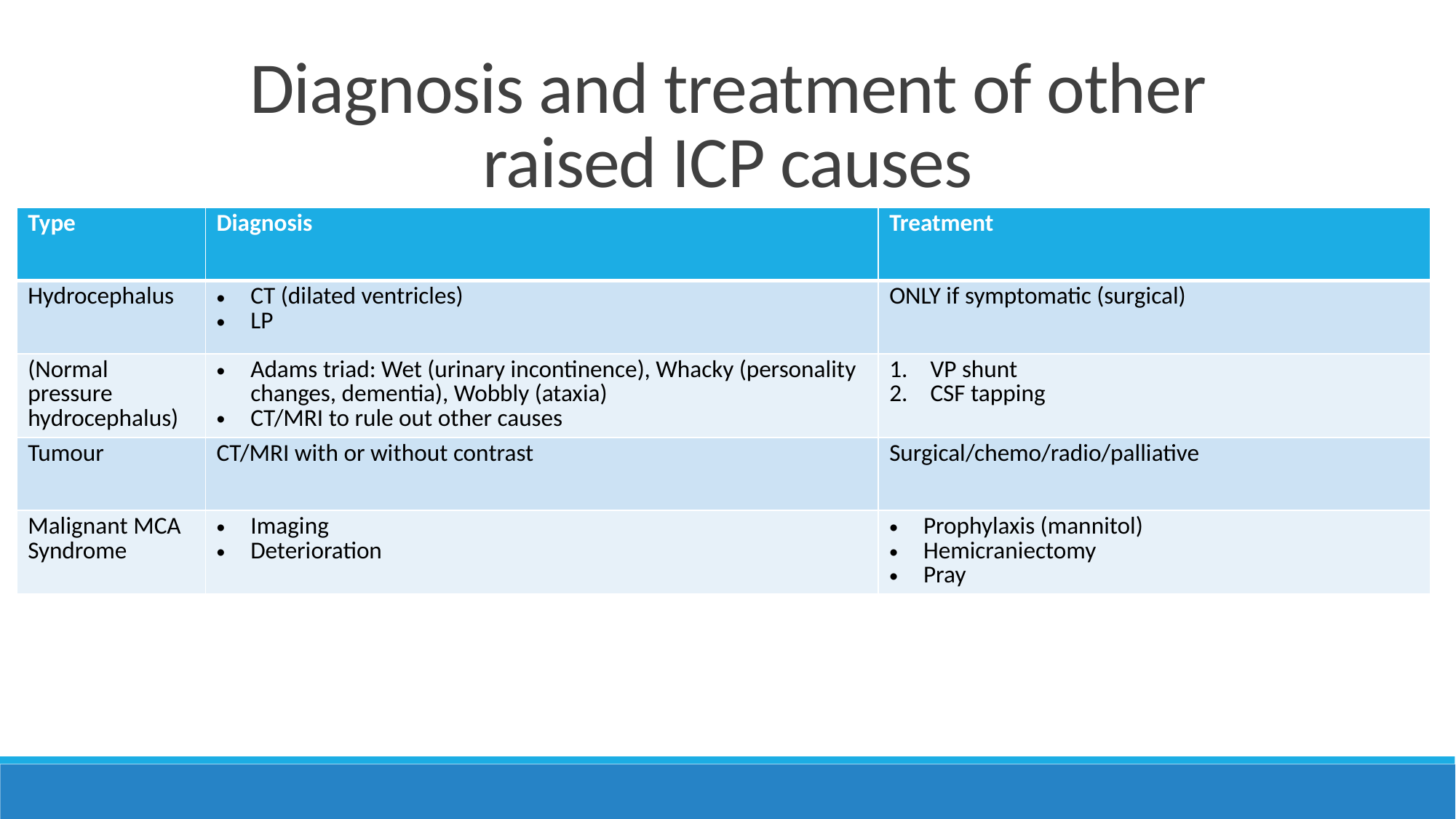

# Diagnosis and treatment of other raised ICP causes
| Type | Diagnosis | Treatment |
| --- | --- | --- |
| Hydrocephalus | CT (dilated ventricles) LP | ONLY if symptomatic (surgical) |
| (Normal pressure hydrocephalus) | Adams triad: Wet (urinary incontinence), Whacky (personality changes, dementia), Wobbly (ataxia) CT/MRI to rule out other causes | VP shunt CSF tapping |
| Tumour | CT/MRI with or without contrast | Surgical/chemo/radio/palliative |
| Malignant MCA Syndrome | Imaging Deterioration | Prophylaxis (mannitol) Hemicraniectomy Pray |